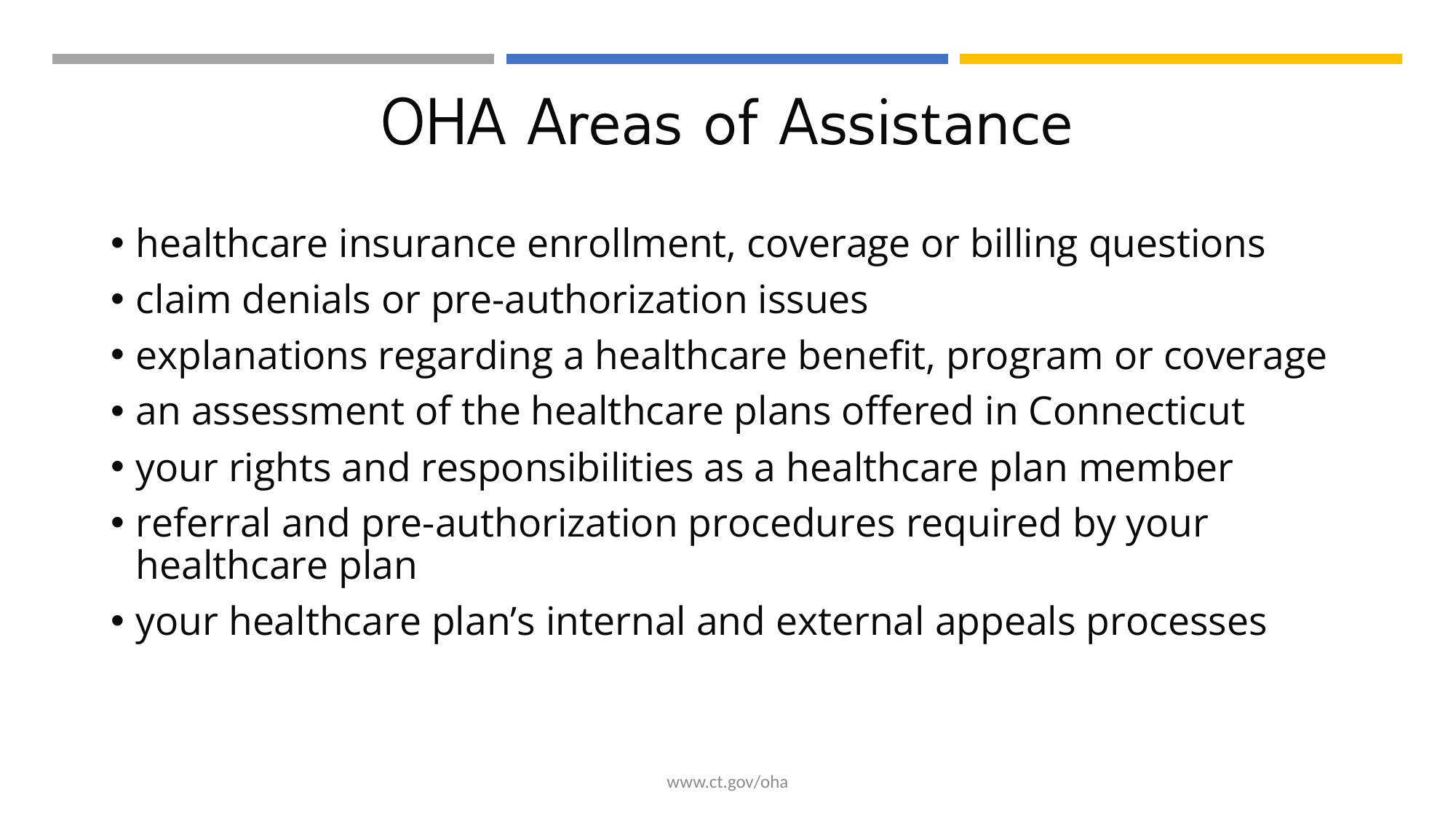

# OHA Areas of Assistance
healthcare insurance enrollment, coverage or billing questions
claim denials or pre-authorization issues
explanations regarding a healthcare benefit, program or coverage
an assessment of the healthcare plans offered in Connecticut
your rights and responsibilities as a healthcare plan member
referral and pre-authorization procedures required by your healthcare plan
your healthcare plan’s internal and external appeals processes
www.ct.gov/oha